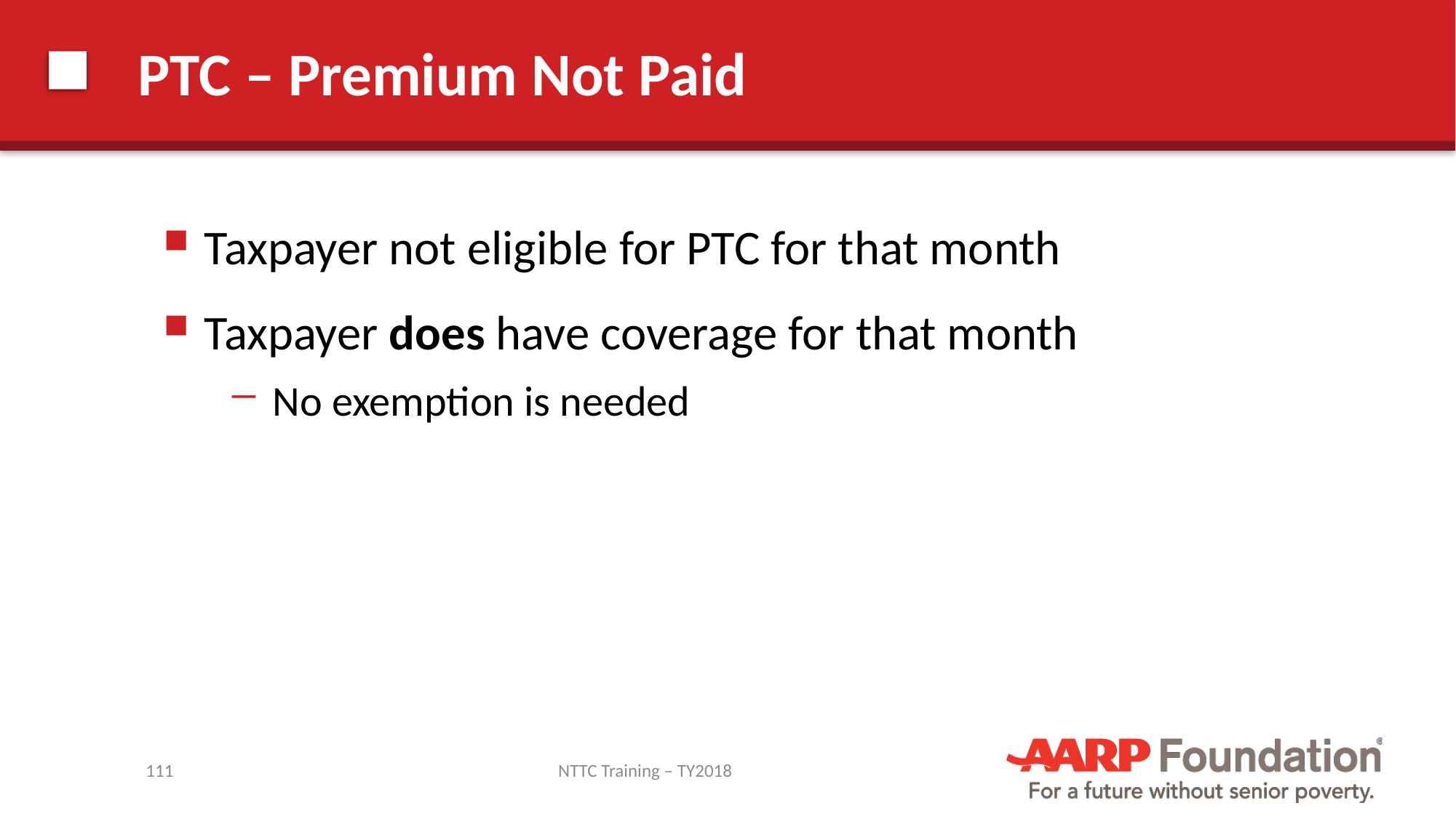

# PTC – Premium Not Paid
Taxpayer not eligible for PTC for that month
Taxpayer does have coverage for that month
No exemption is needed
111
NTTC Training – TY2018